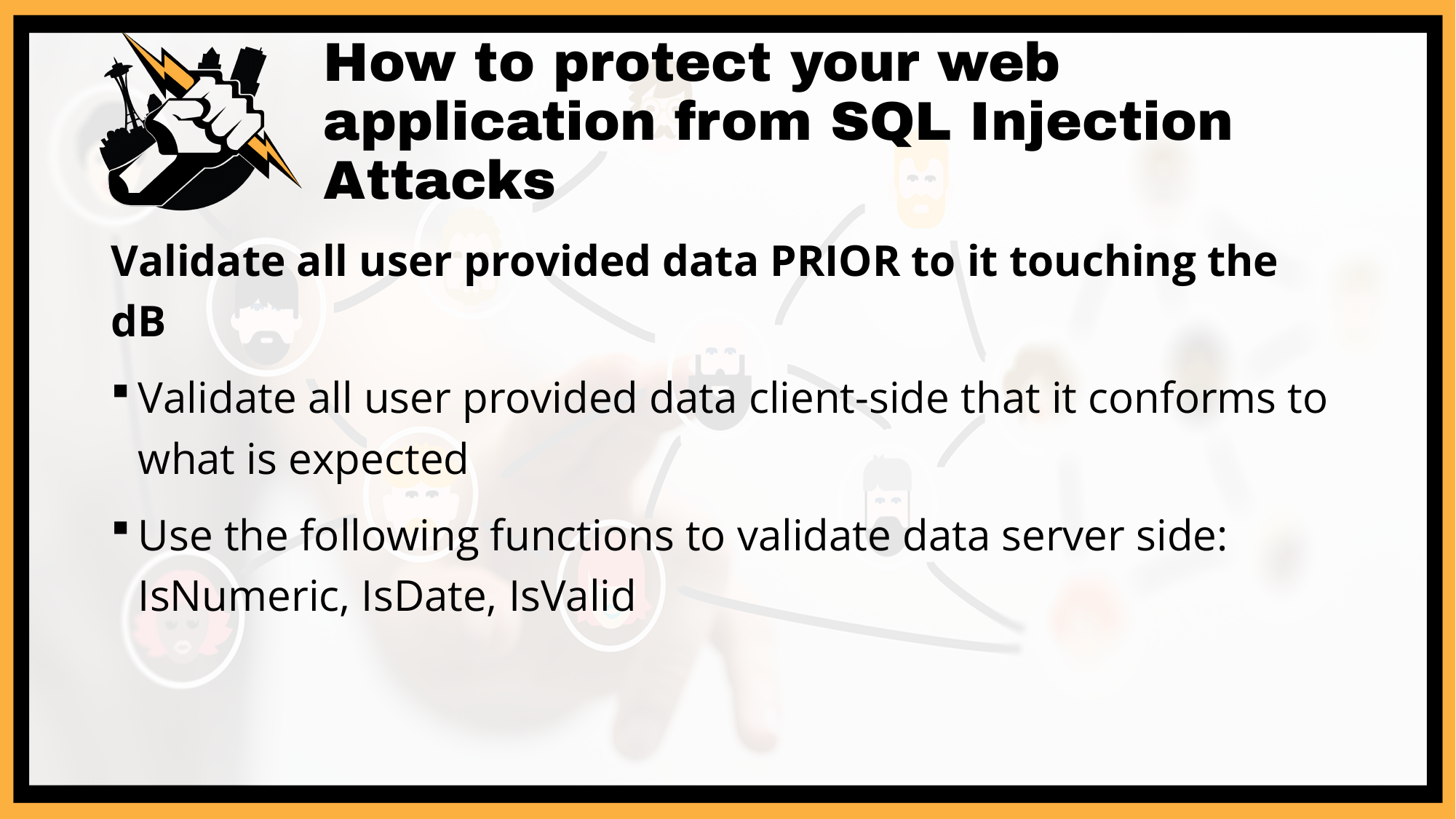

# How to protect your web application from SQL Injection Attacks
Validate all user provided data PRIOR to it touching the dB
Validate all user provided data client-side that it conforms to what is expected
Use the following functions to validate data server side: IsNumeric, IsDate, IsValid